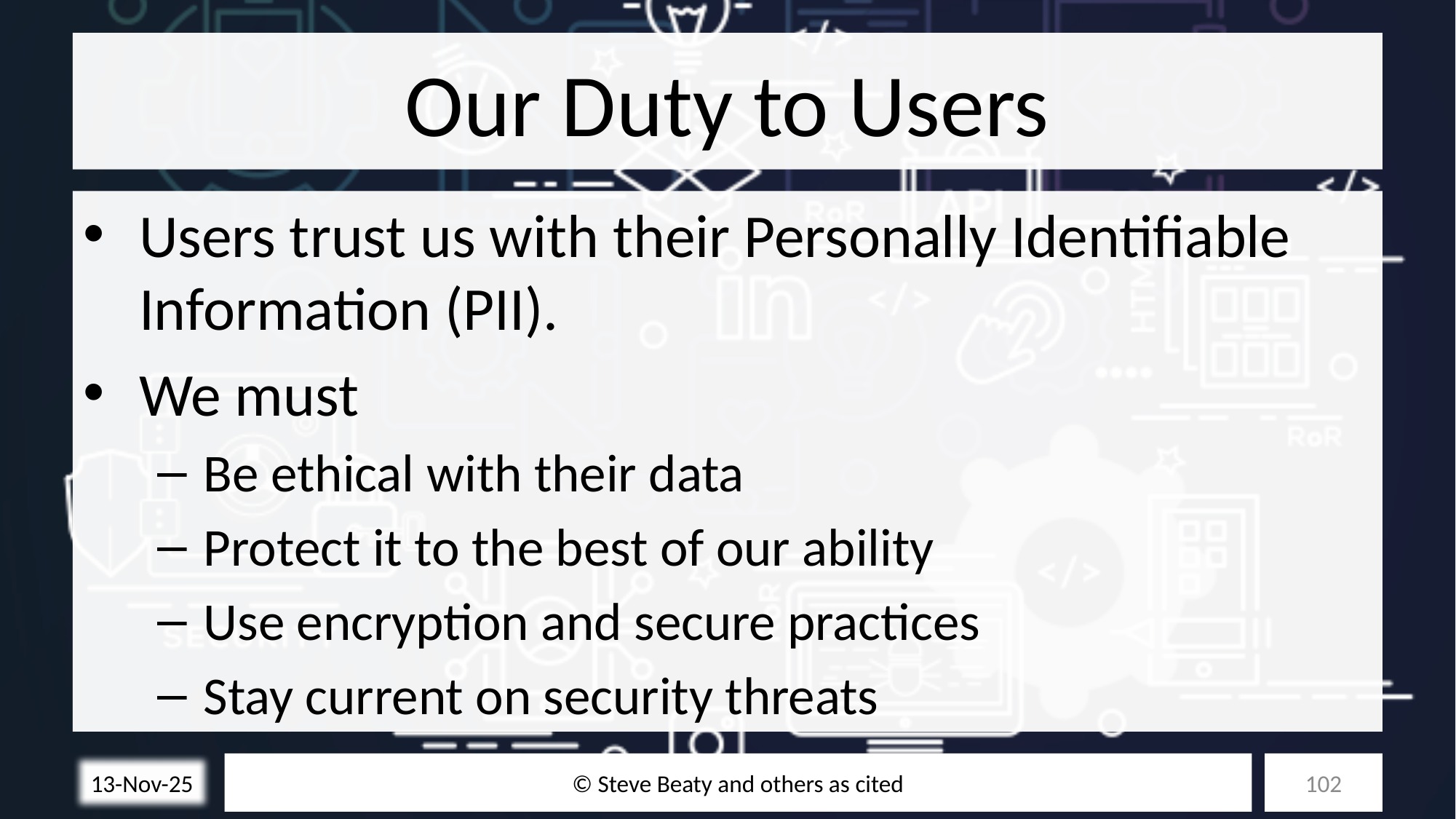

# Our Duty to Users
Users trust us with their Personally Identifiable Information (PII).
We must
Be ethical with their data
Protect it to the best of our ability
Use encryption and secure practices
Stay current on security threats
© Steve Beaty and others as cited
102